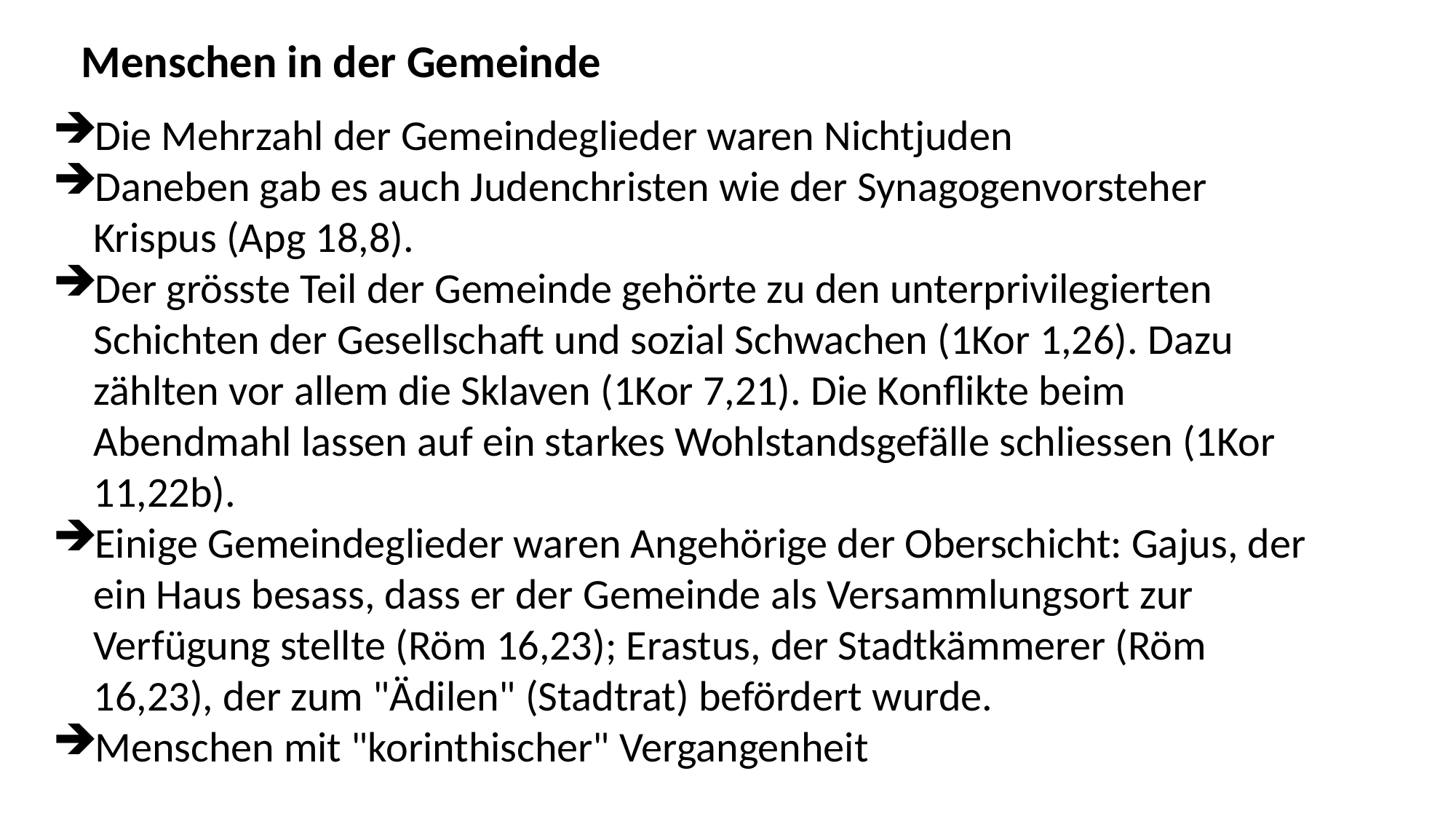

Menschen in der Gemeinde
Die Mehrzahl der Gemeindeglieder waren Nichtjuden
Daneben gab es auch Judenchristen wie der Synagogenvorsteher Krispus (Apg 18,8).
Der grösste Teil der Gemeinde gehörte zu den unterprivilegierten Schichten der Gesellschaft und sozial Schwachen (1Kor 1,26). Dazu zählten vor allem die Sklaven (1Kor 7,21). Die Konflikte beim Abendmahl lassen auf ein starkes Wohlstandsgefälle schliessen (1Kor 11,22b).
Einige Gemeindeglieder waren Angehörige der Oberschicht: Gajus, der ein Haus besass, dass er der Gemeinde als Versammlungsort zur Verfügung stellte (Röm 16,23); Erastus, der Stadtkämmerer (Röm 16,23), der zum "Ädilen" (Stadtrat) befördert wurde.
Menschen mit "korinthischer" Vergangenheit